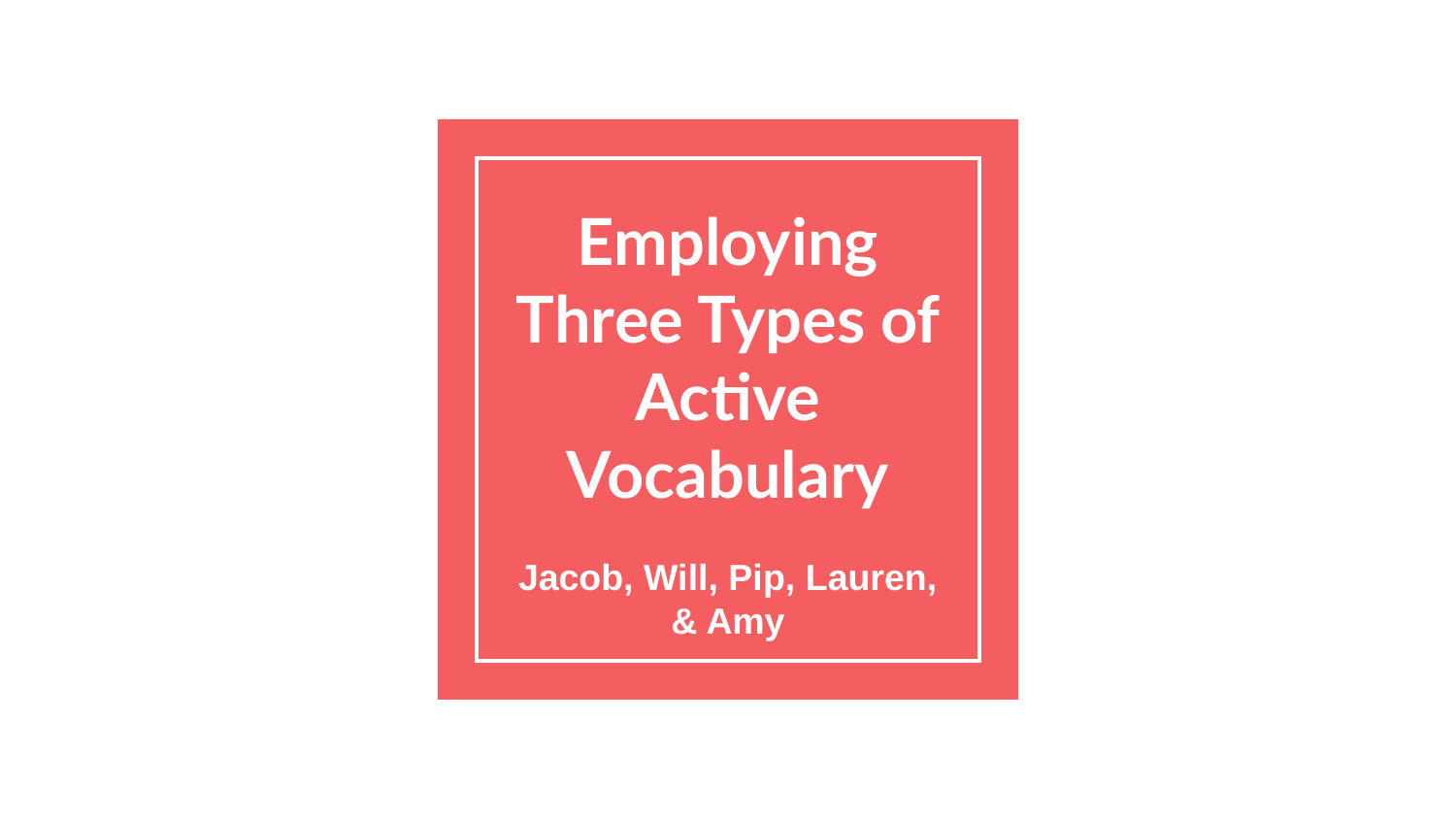

# Employing Three Types of Active Vocabulary
Jacob, Will, Pip, Lauren, & Amy